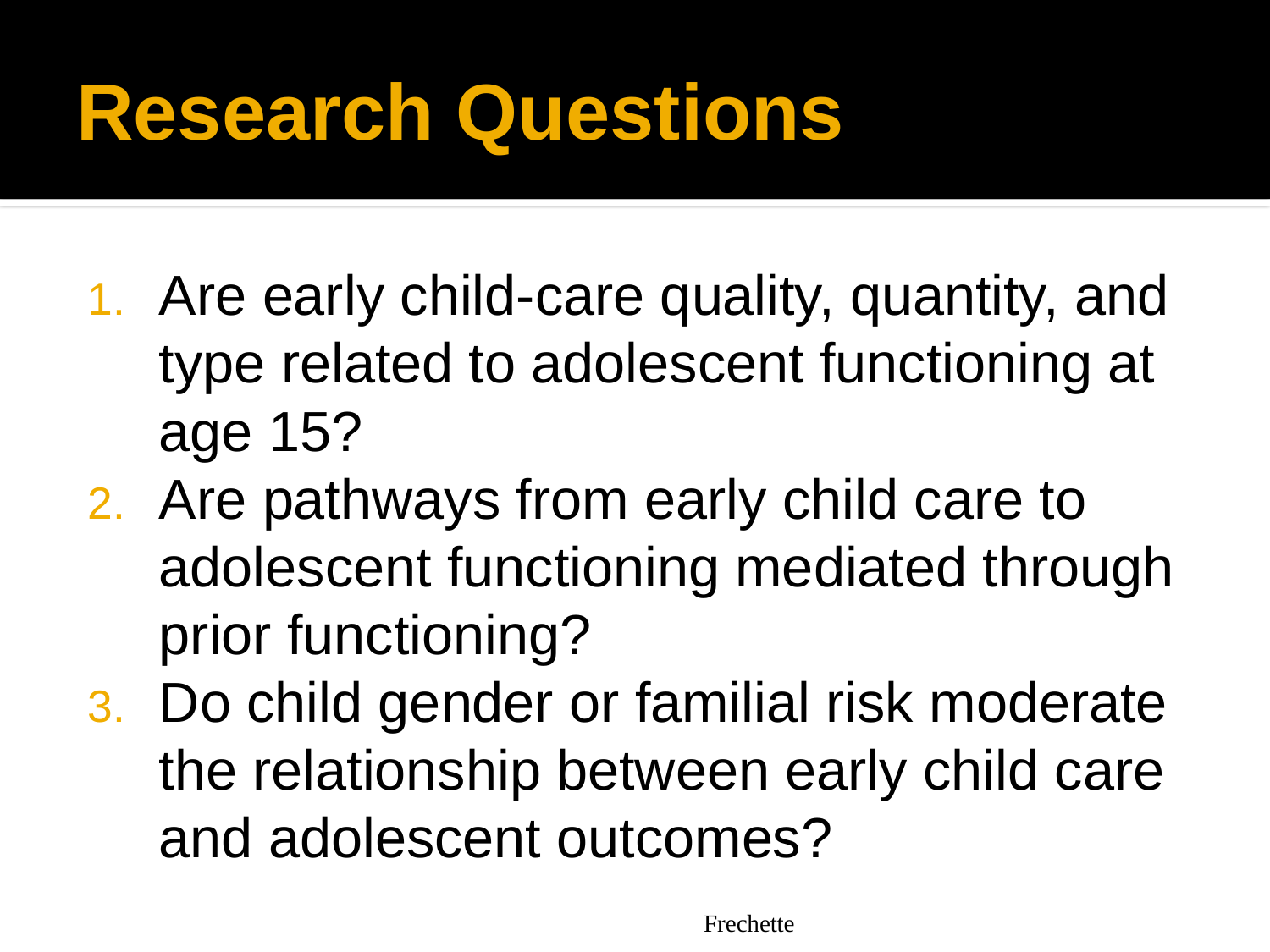

# Research Questions
Are early child-care quality, quantity, and type related to adolescent functioning at age 15?
Are pathways from early child care to adolescent functioning mediated through prior functioning?
Do child gender or familial risk moderate the relationship between early child care and adolescent outcomes?
Frechette